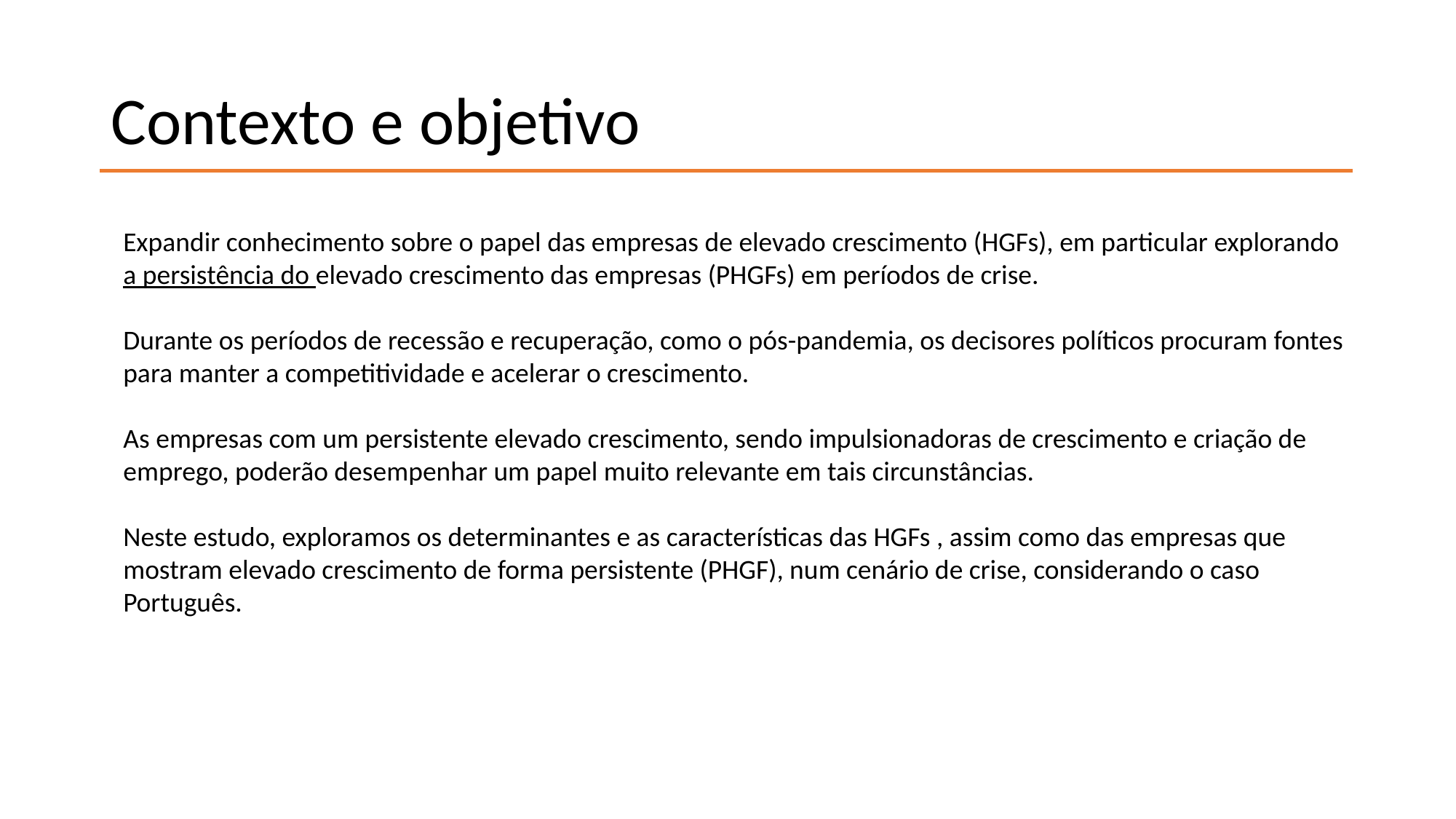

# Contexto e objetivo
Expandir conhecimento sobre o papel das empresas de elevado crescimento (HGFs), em particular explorando a persistência do elevado crescimento das empresas (PHGFs) em períodos de crise.

Durante os períodos de recessão e recuperação, como o pós-pandemia, os decisores políticos procuram fontes para manter a competitividade e acelerar o crescimento.

As empresas com um persistente elevado crescimento, sendo impulsionadoras de crescimento e criação de emprego, poderão desempenhar um papel muito relevante em tais circunstâncias.

Neste estudo, exploramos os determinantes e as características das HGFs , assim como das empresas que mostram elevado crescimento de forma persistente (PHGF), num cenário de crise, considerando o caso Português.